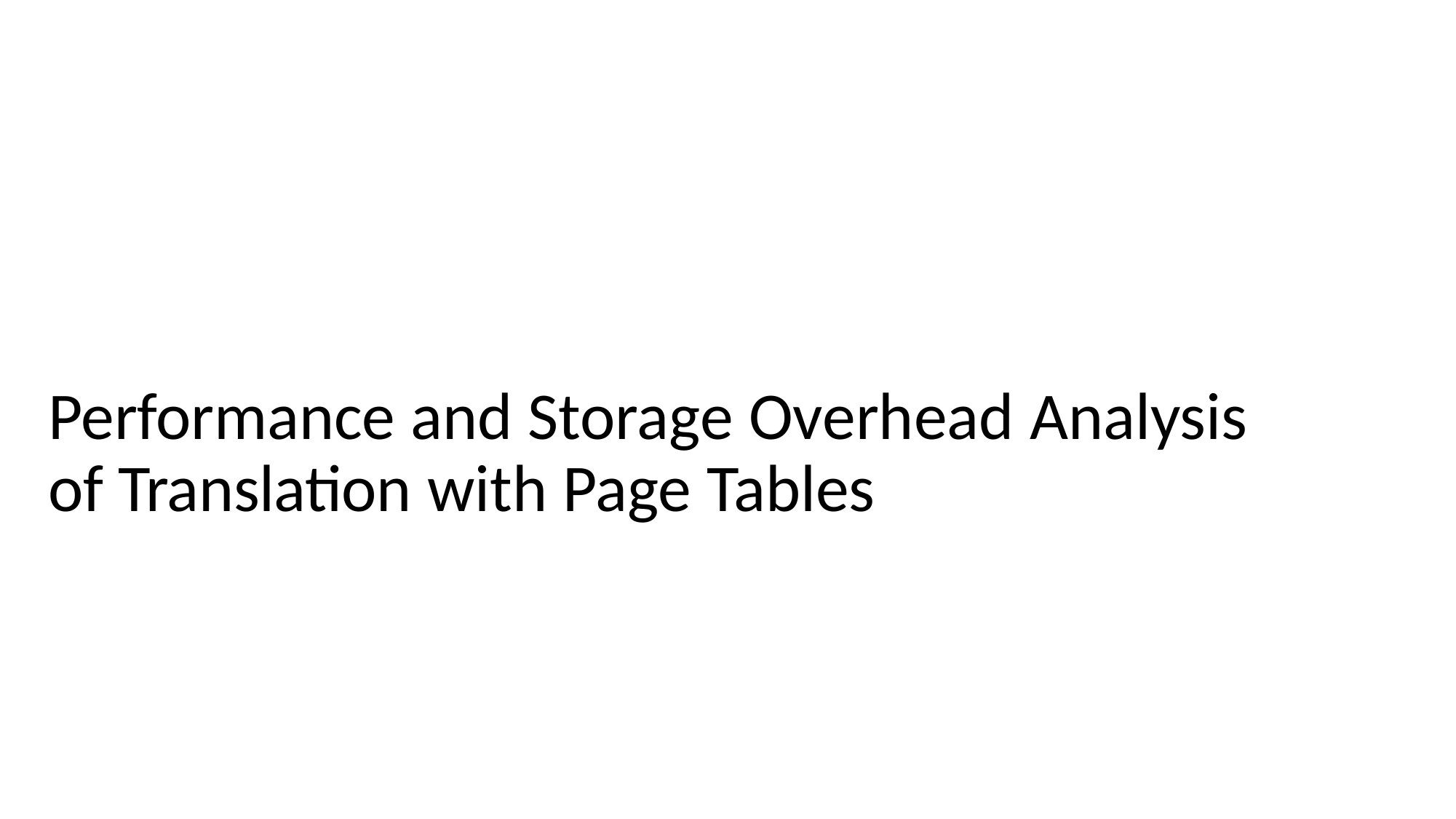

# Performance and Storage Overhead Analysis of Translation with Page Tables